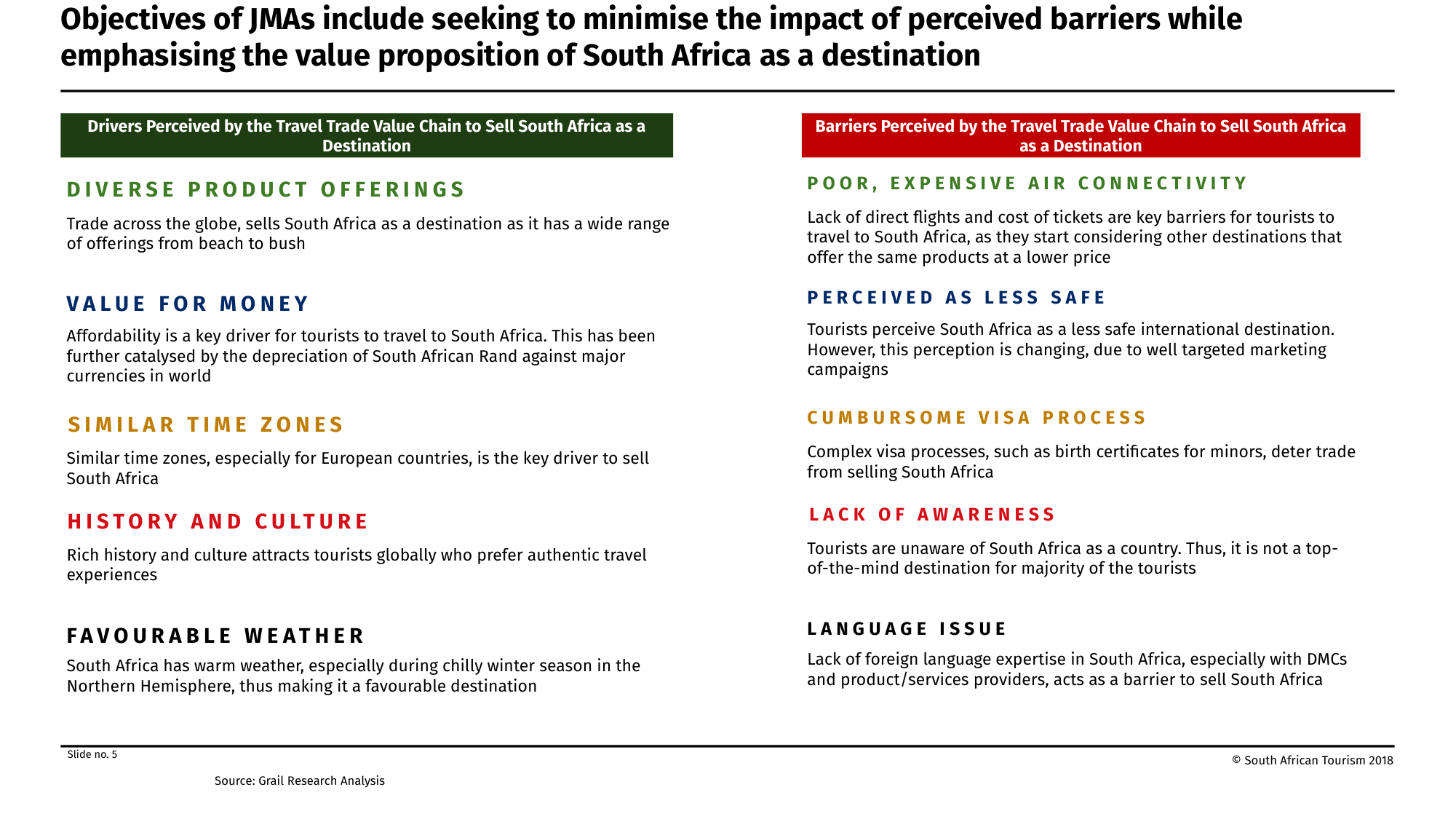

# Objectives of JMAs include seeking to minimise the impact of perceived barriers while emphasising the value proposition of South Africa as a destination
Drivers Perceived by the Travel Trade Value Chain to Sell South Africa as a Destination

DIVERSE PRODUCT OFFERINGS
Trade across the globe, sells South Africa as a destination as it has a wide range of offerings from beach to bush
VALUE FOR MONEY
Affordability is a key driver for tourists to travel to South Africa. This has been further catalysed by the depreciation of South African Rand against major currencies in world
SIMILAR TIME ZONES
Similar time zones, especially for European countries, is the key driver to sell South Africa
HISTORY AND CULTURE
Rich history and culture attracts tourists globally who prefer authentic travel experiences
FAVOURABLE WEATHER
South Africa has warm weather, especially during chilly winter season in the Northern Hemisphere, thus making it a favourable destination
Barriers Perceived by the Travel Trade Value Chain to Sell South Africa as a Destination

POOR, EXPENSIVE AIR CONNECTIVITY
Lack of direct flights and cost of tickets are key barriers for tourists to travel to South Africa, as they start considering other destinations that offer the same products at a lower price
PERCEIVED AS LESS SAFE
Tourists perceive South Africa as a less safe international destination. However, this perception is changing, due to well targeted marketing campaigns
CUMBURSOME VISA PROCESS
Complex visa processes, such as birth certificates for minors, deter trade from selling South Africa
LACK OF AWARENESS
Tourists are unaware of South Africa as a country. Thus, it is not a top-of-the-mind destination for majority of the tourists
LANGUAGE ISSUE
Lack of foreign language expertise in South Africa, especially with DMCs and product/services providers, acts as a barrier to sell South Africa
Source: Grail Research Analysis